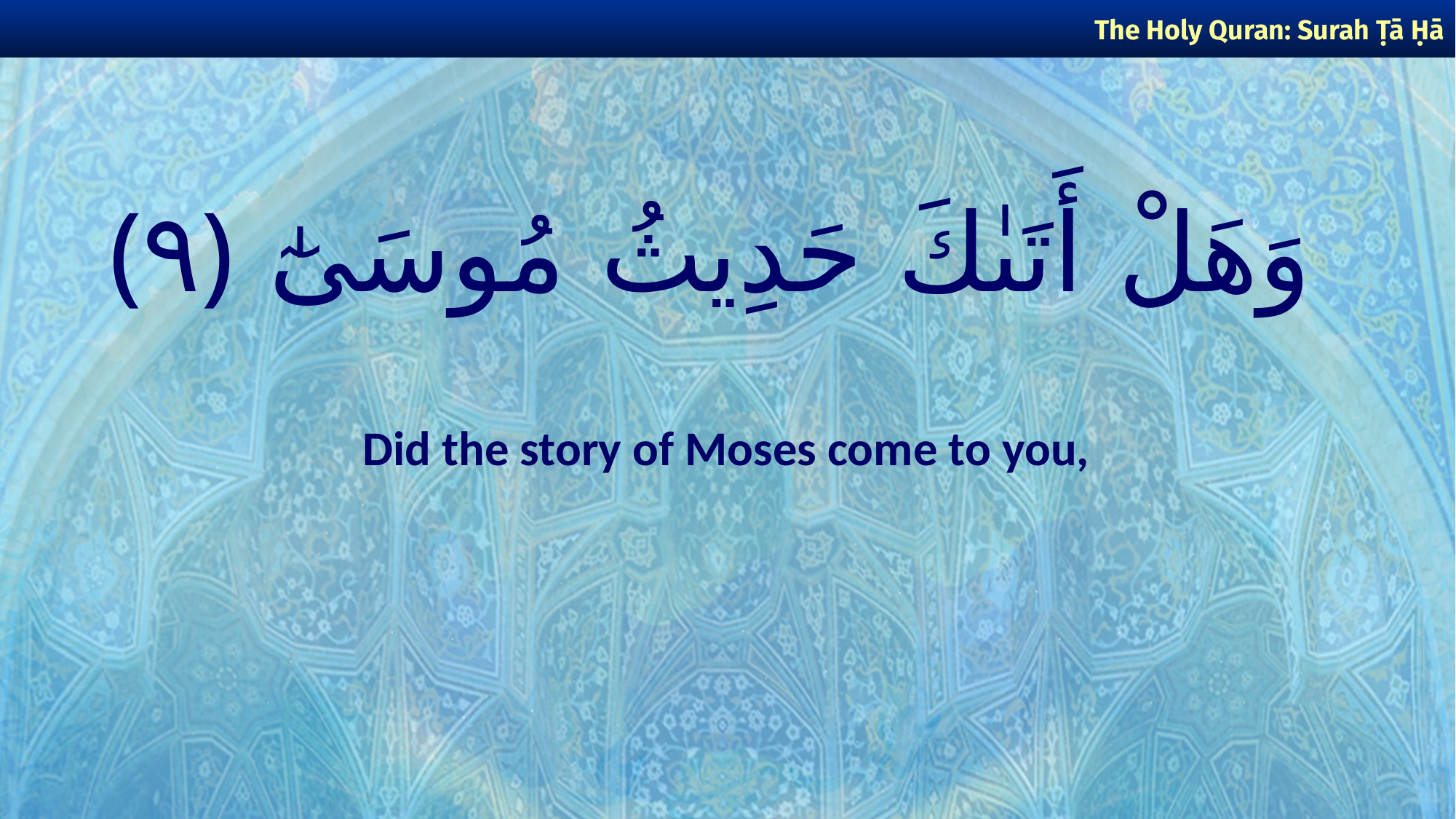

The Holy Quran: Surah Ṭā Ḥā
# وَهَلْ أَتَىٰكَ حَدِيثُ مُوسَىٰٓ ﴿٩﴾
Did the story of Moses come to you,